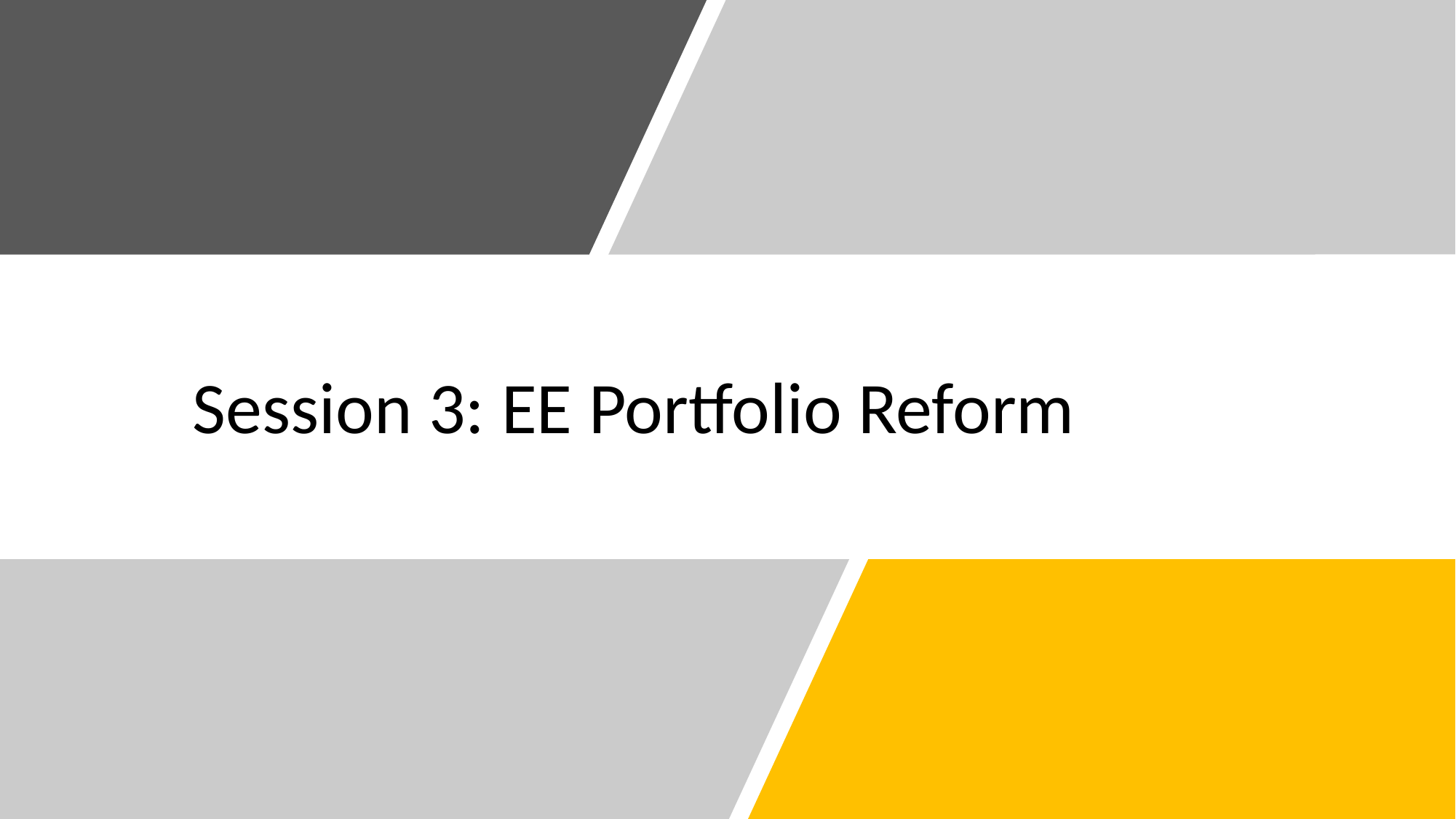

# Session 3: EE Portfolio Reform

29